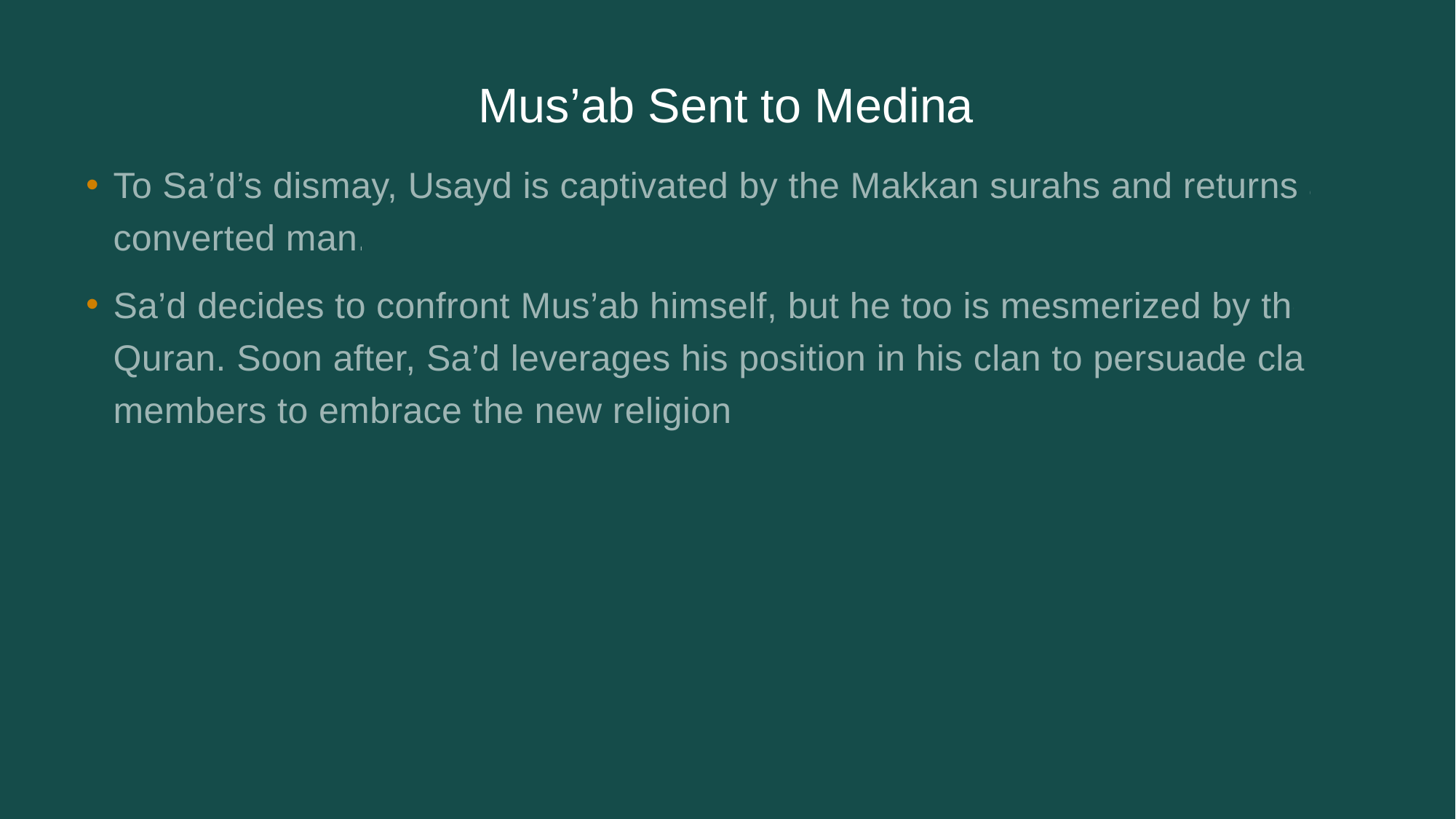

# Mus’ab Sent to Medina
To Sa’d’s dismay, Usayd is captivated by the Makkan surahs and returns a converted man.
Sa’d decides to confront Mus’ab himself, but he too is mesmerized by the Quran. Soon after, Sa’d leverages his position in his clan to persuade clan members to embrace the new religion.